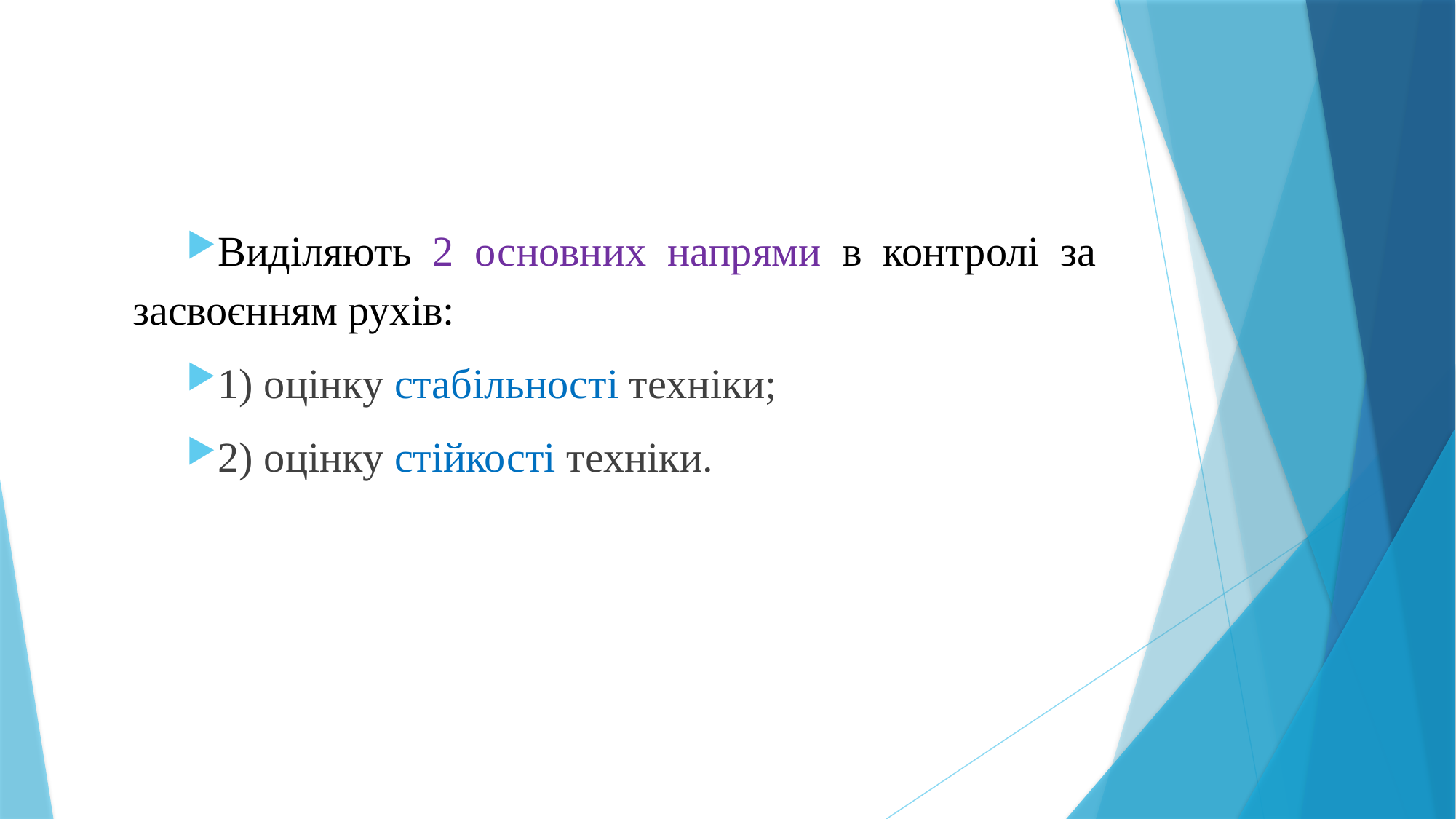

Виділяють 2 основних напрями в контролі за засвоєнням рухів:
1) оцінку стабільності техніки;
2) оцінку стійкості техніки.